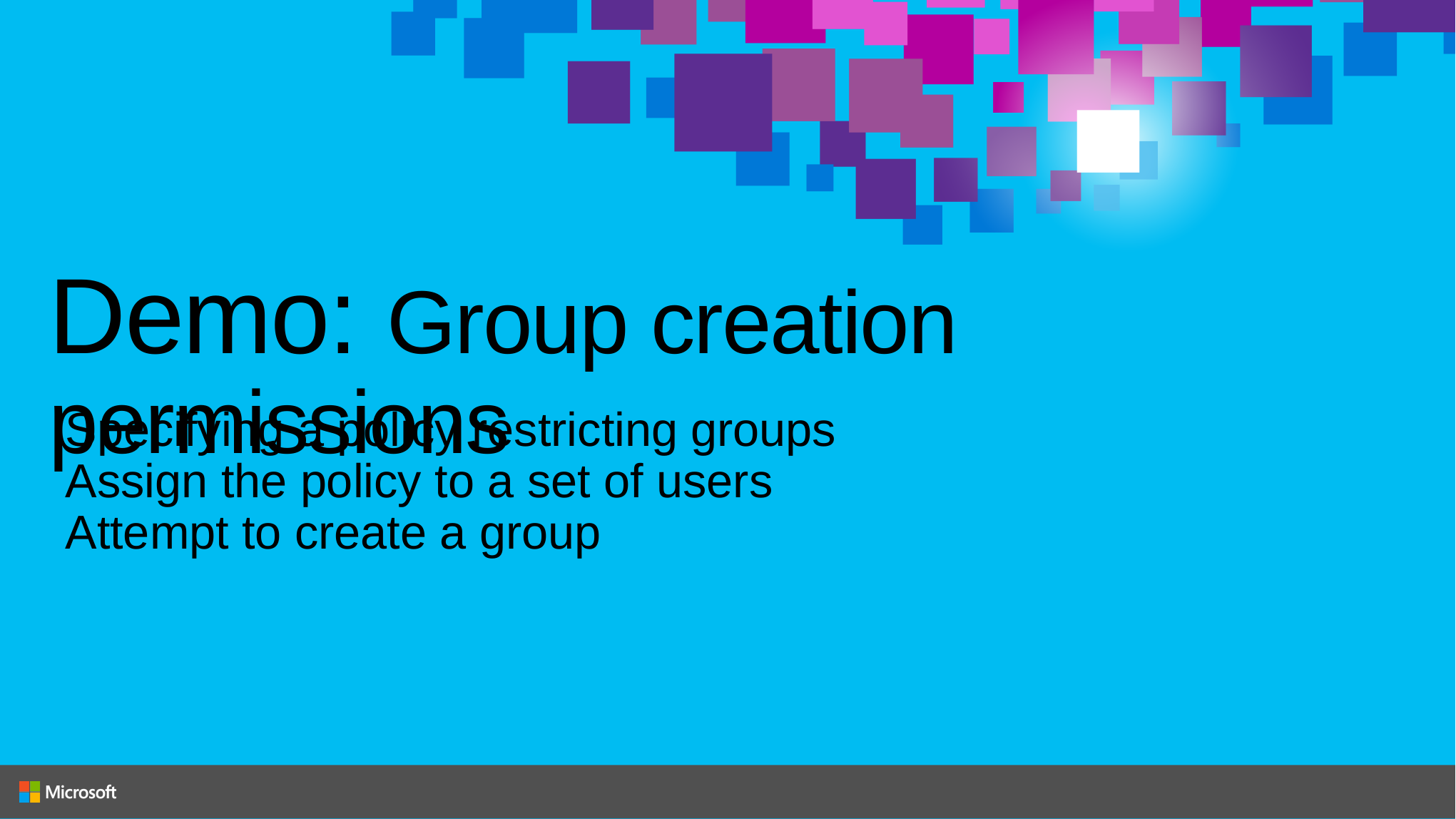

# Demo: Group creation permissions
Specifying a policy restricting groups
Assign the policy to a set of users
Attempt to create a group